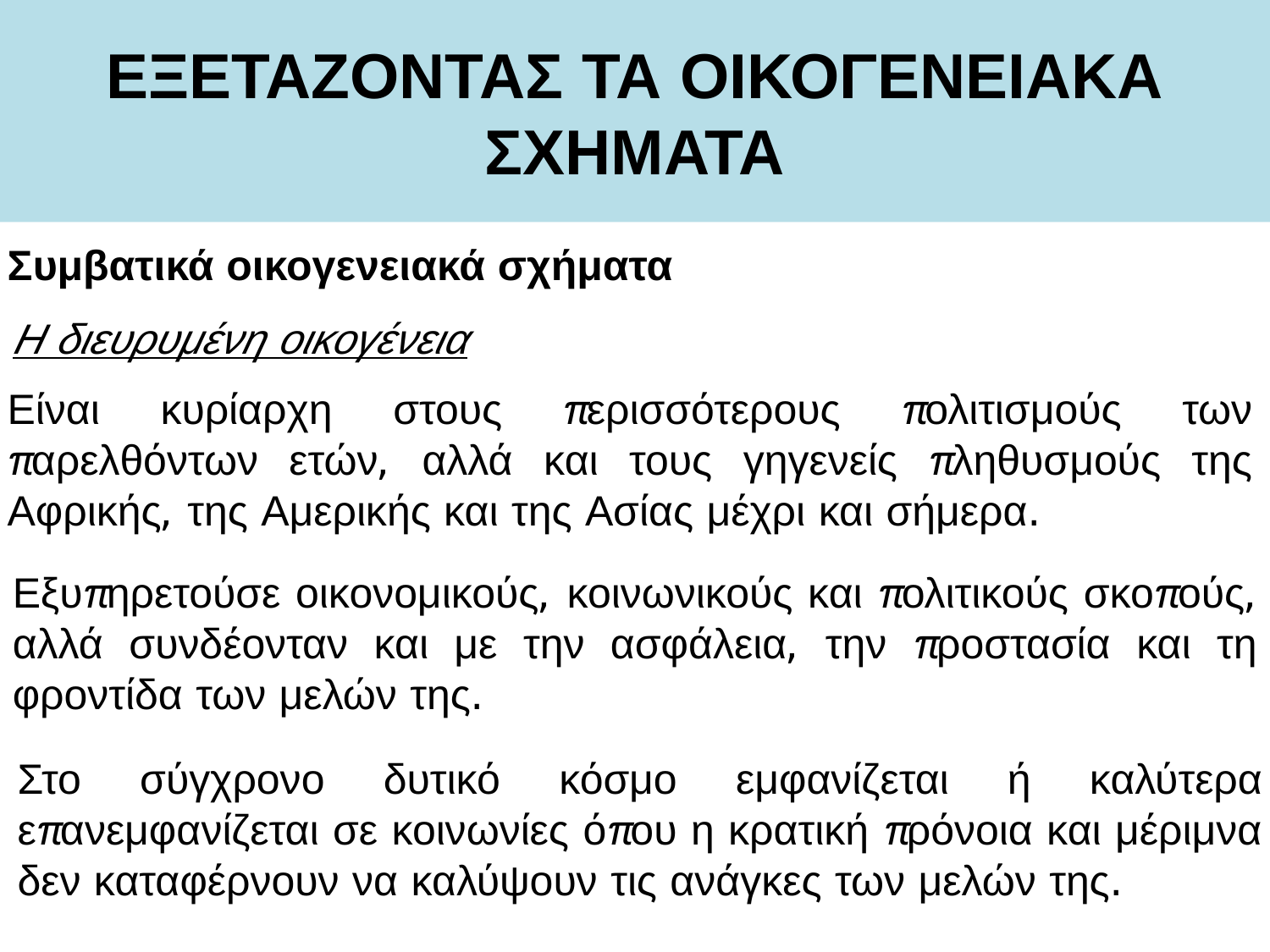

# ΕΞΕΤΑΖΟΝΤΑΣ ΤΑ ΟΙΚΟΓΕΝΕΙΑΚΑ ΣΧΗΜΑΤΑ
Συμβατικά οικογενειακά σχήματα
Η διευρυμένη οικογένεια
Είναι κυρίαρχη στους περισσότερους πολιτισμούς των παρελθόντων ετών, αλλά και τους γηγενείς πληθυσμούς της Αφρικής, της Αμερικής και της Ασίας μέχρι και σήμερα.
Εξυπηρετούσε οικονομικούς, κοινωνικούς και πολιτικούς σκοπούς, αλλά συνδέονταν και με την ασφάλεια, την προστασία και τη φροντίδα των μελών της.
Στο σύγχρονο δυτικό κόσμο εμφανίζεται ή καλύτερα επανεμφανίζεται σε κοινωνίες όπου η κρατική πρόνοια και μέριμνα δεν καταφέρνουν να καλύψουν τις ανάγκες των μελών της.